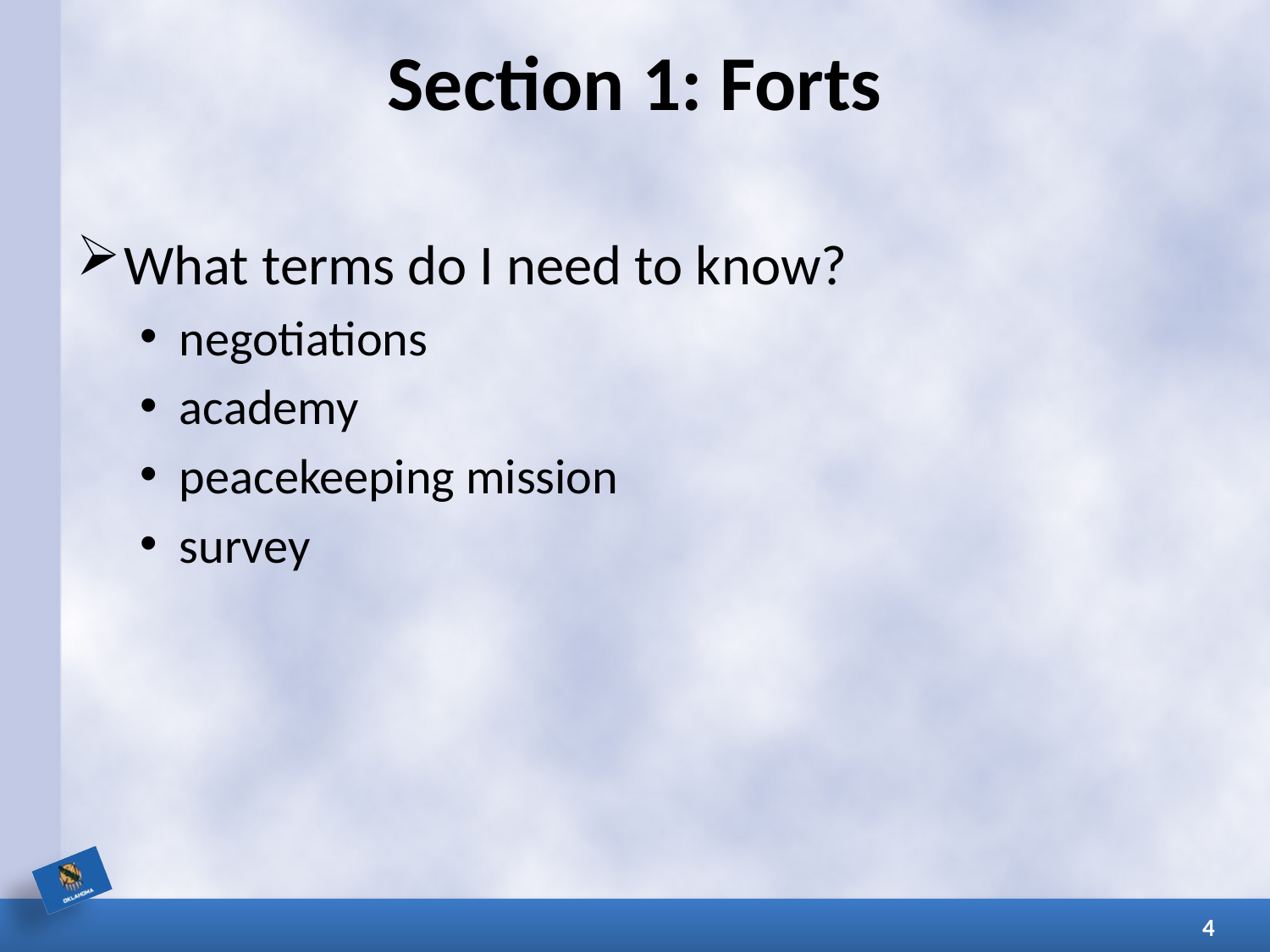

# Section 1: Forts
What terms do I need to know?
negotiations
academy
peacekeeping mission
survey

4